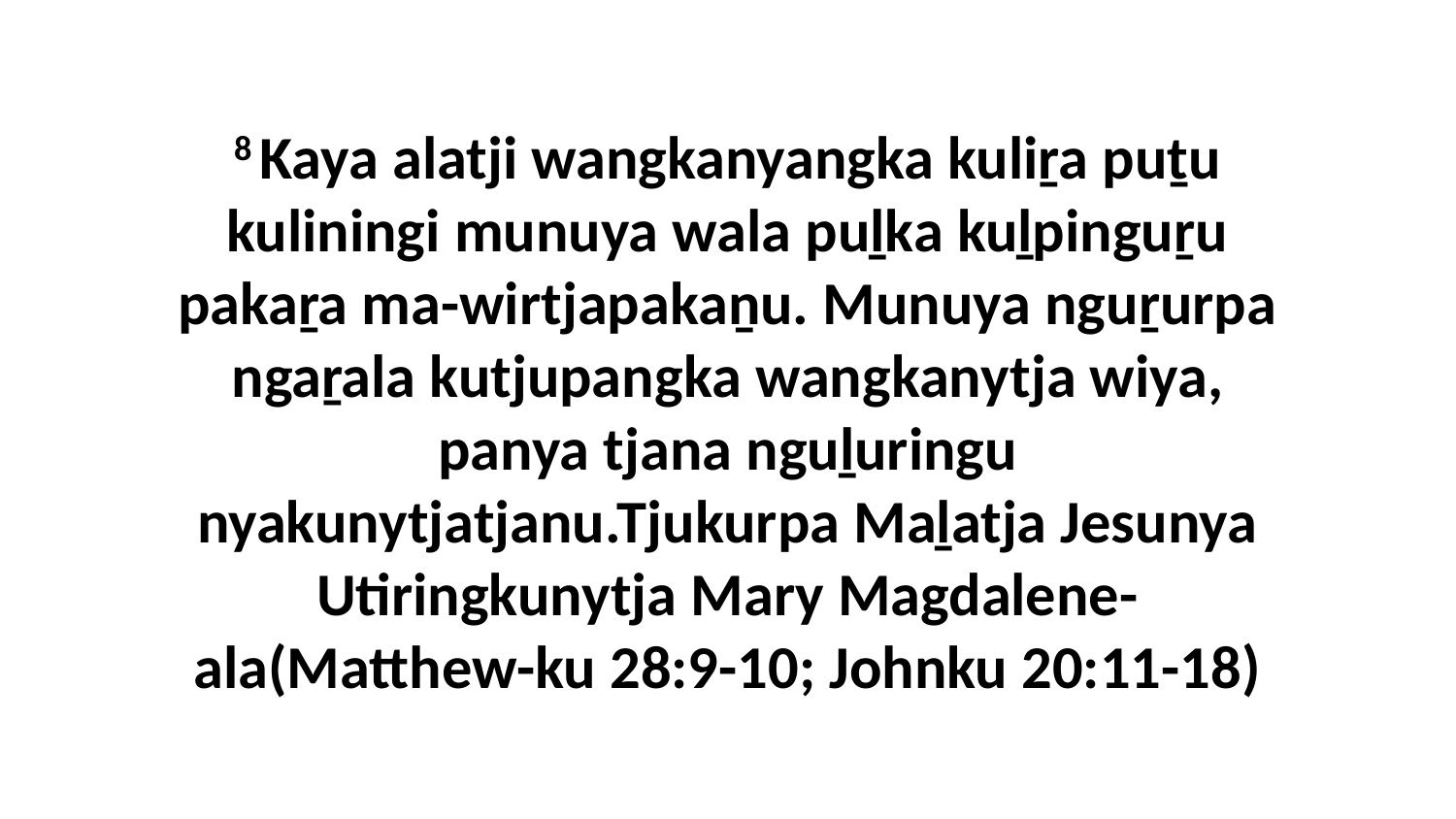

8 Kaya alatji wangkanyangka kuliṟa puṯu kuliningi munuya wala puḻka kuḻpinguṟu pakaṟa ma-wirtjapakaṉu. Munuya nguṟurpa ngaṟala kutjupangka wangkanytja wiya, panya tjana nguḻuringu nyakunytjatjanu.Tjukurpa Maḻatja Jesunya Utiringkunytja Mary Magdalene-ala(Matthew-ku 28:9-10; Johnku 20:11-18)